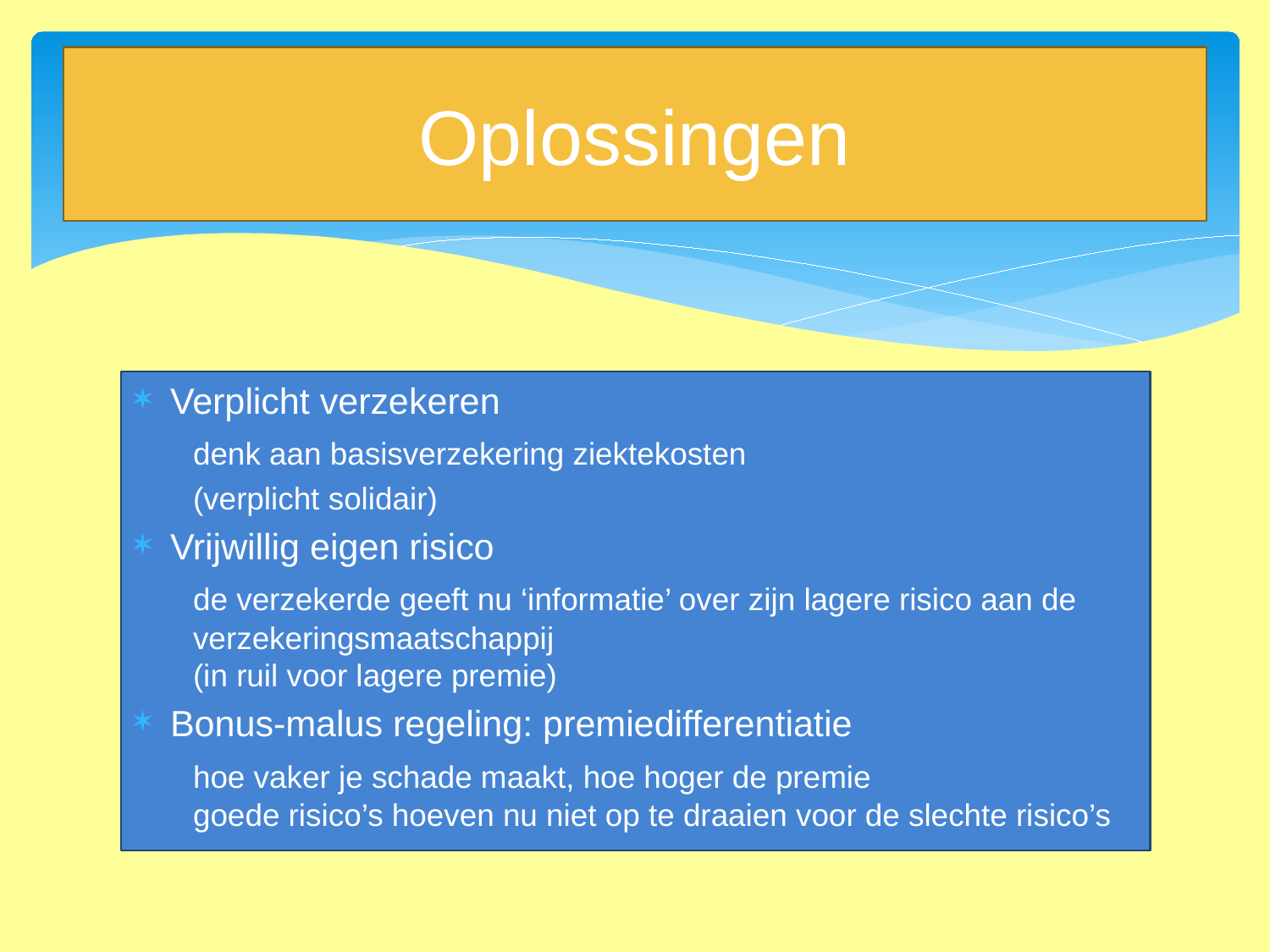

# Oplossingen
Verplicht verzekeren
	denk aan basisverzekering ziektekosten
	(verplicht solidair)
Vrijwillig eigen risico
	de verzekerde geeft nu ‘informatie’ over zijn lagere risico aan de verzekeringsmaatschappij
(in ruil voor lagere premie)
Bonus-malus regeling: premiedifferentiatie
	hoe vaker je schade maakt, hoe hoger de premie
goede risico’s hoeven nu niet op te draaien voor de slechte risico’s